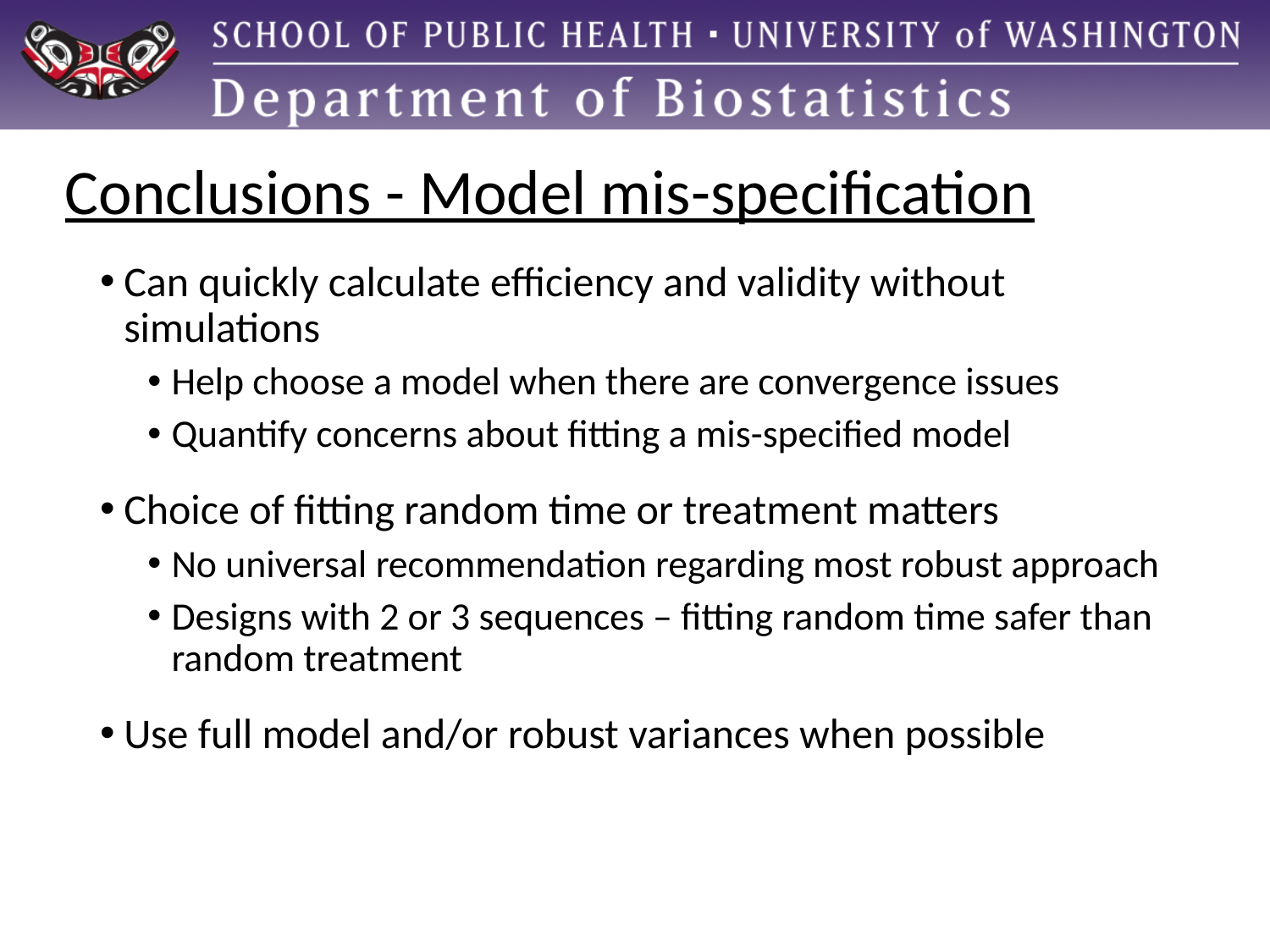

# Conclusions - Model mis-specification
Can quickly calculate efficiency and validity without simulations
Help choose a model when there are convergence issues
Quantify concerns about fitting a mis-specified model
Choice of fitting random time or treatment matters
No universal recommendation regarding most robust approach
Designs with 2 or 3 sequences – fitting random time safer than random treatment
Use full model and/or robust variances when possible